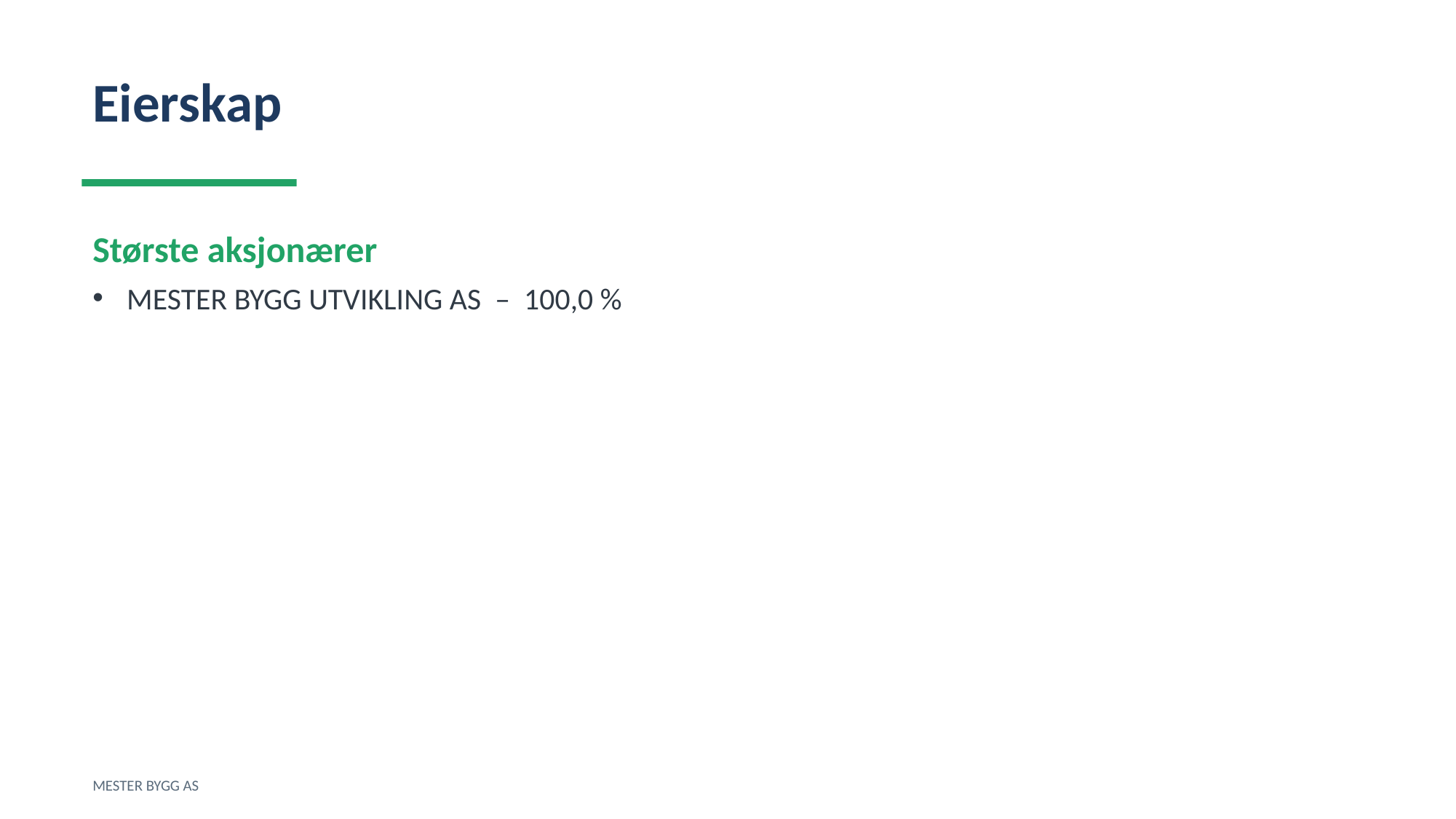

Eierskap

Største aksjonærer
MESTER BYGG UTVIKLING AS  –  100,0 %
MESTER BYGG AS